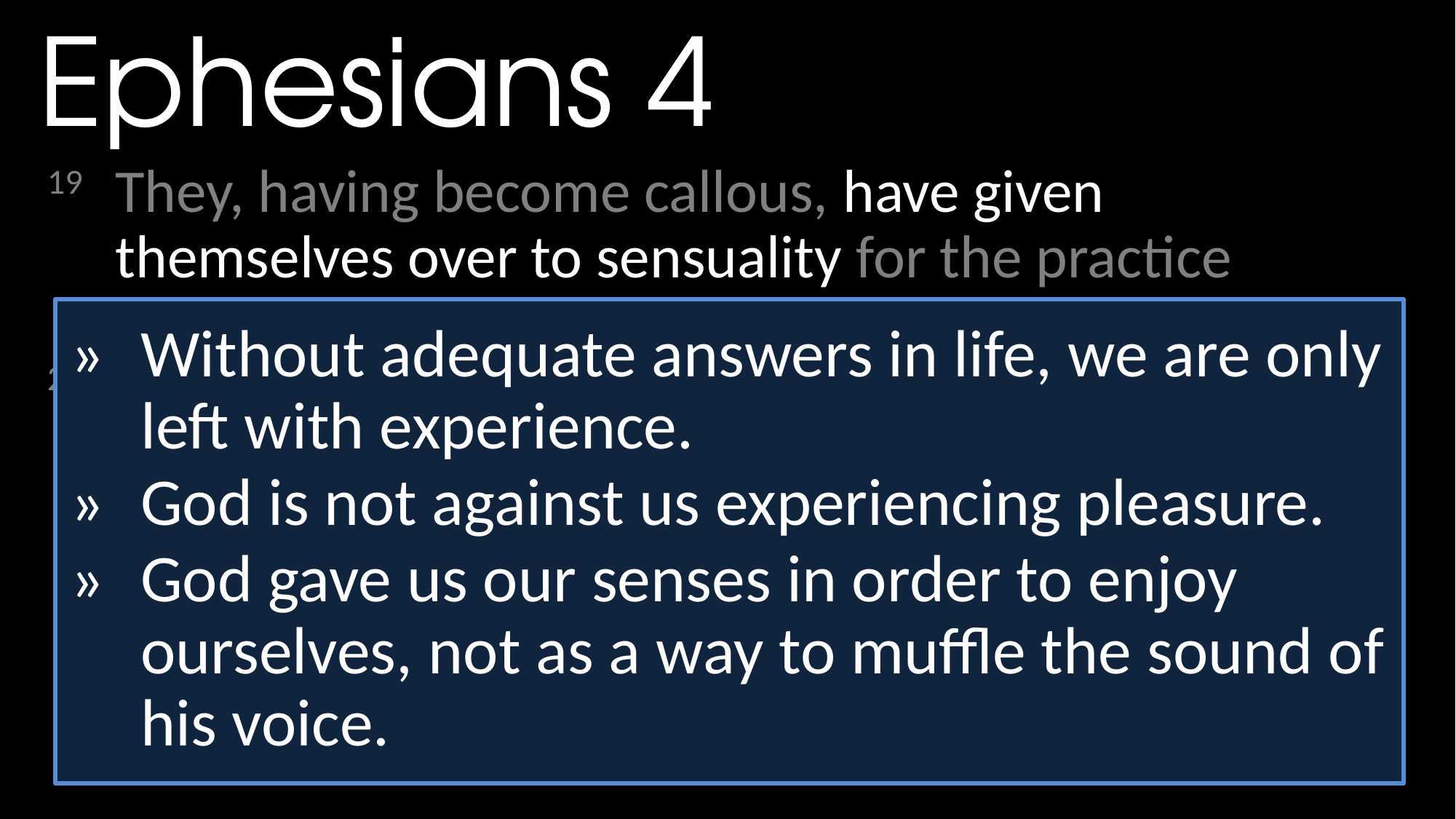

Ephesians 4
19	They, having become callous, have given themselves over to sensuality for the practice of every kind of impurity with greediness.
20	But you did not learn Christ in this way.

»	Without adequate answers in life, we are only left with experience.
»	God is not against us experiencing pleasure.
»	God gave us our senses in order to enjoy ourselves, not as a way to muffle the sound of his voice.